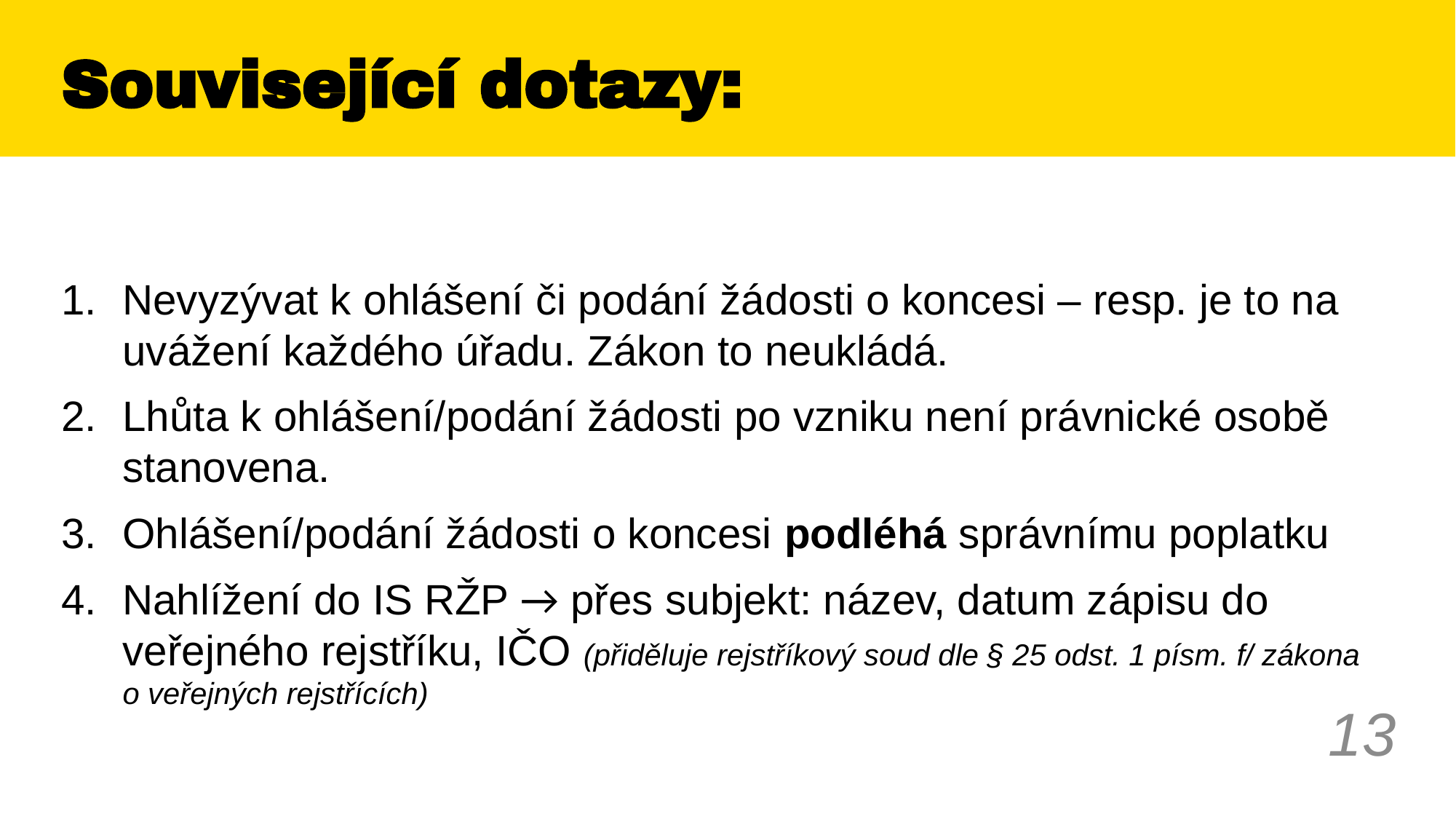

# Související dotazy:

Nevyzývat k ohlášení či podání žádosti o koncesi – resp. je to na uvážení každého úřadu. Zákon to neukládá.
Lhůta k ohlášení/podání žádosti po vzniku není právnické osobě stanovena.
Ohlášení/podání žádosti o koncesi podléhá správnímu poplatku
Nahlížení do IS RŽP → přes subjekt: název, datum zápisu do veřejného rejstříku, IČO (přiděluje rejstříkový soud dle § 25 odst. 1 písm. f/ zákona o veřejných rejstřících)

13